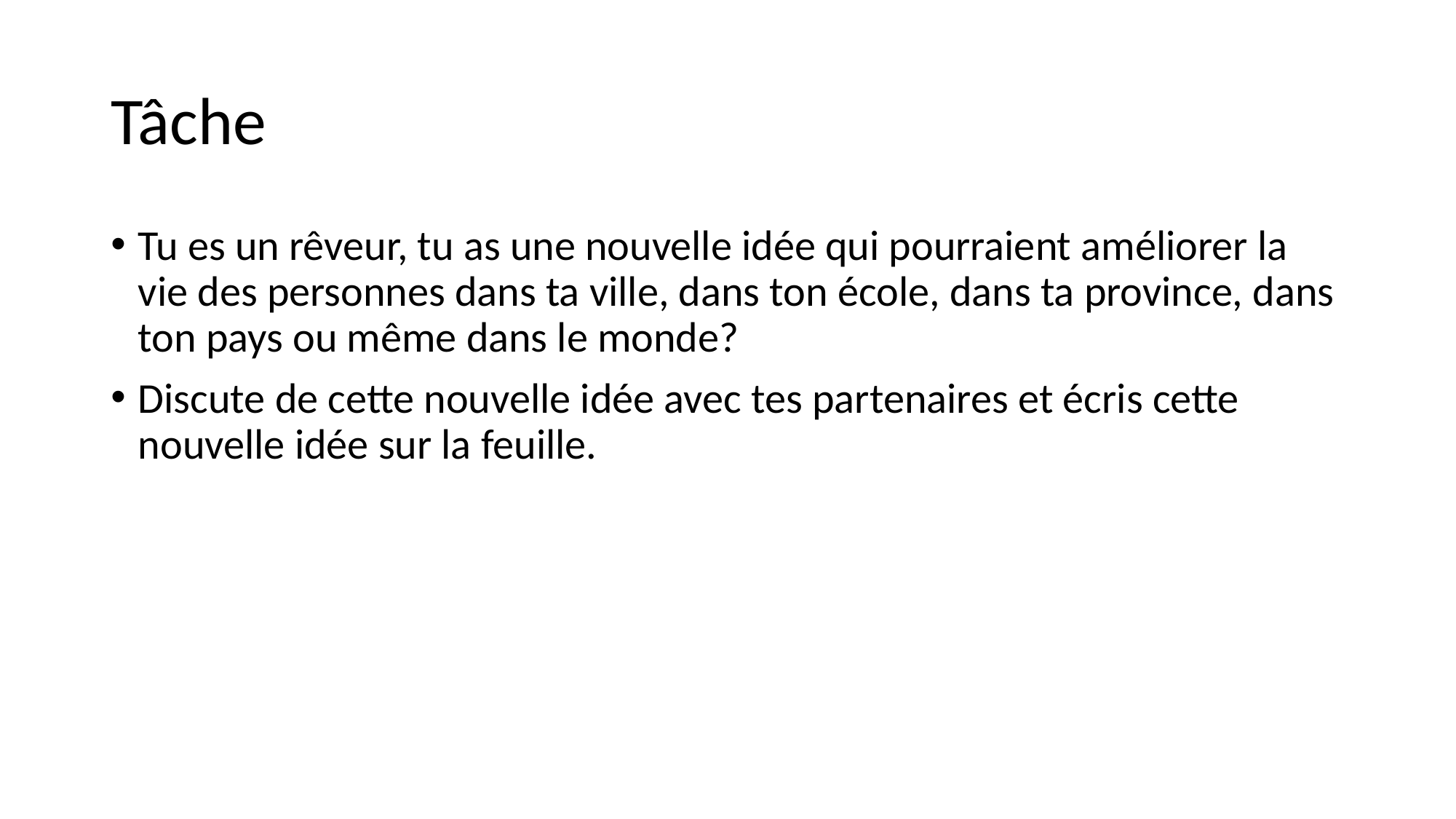

# Tâche
Tu es un rêveur, tu as une nouvelle idée qui pourraient améliorer la vie des personnes dans ta ville, dans ton école, dans ta province, dans ton pays ou même dans le monde?
Discute de cette nouvelle idée avec tes partenaires et écris cette nouvelle idée sur la feuille.